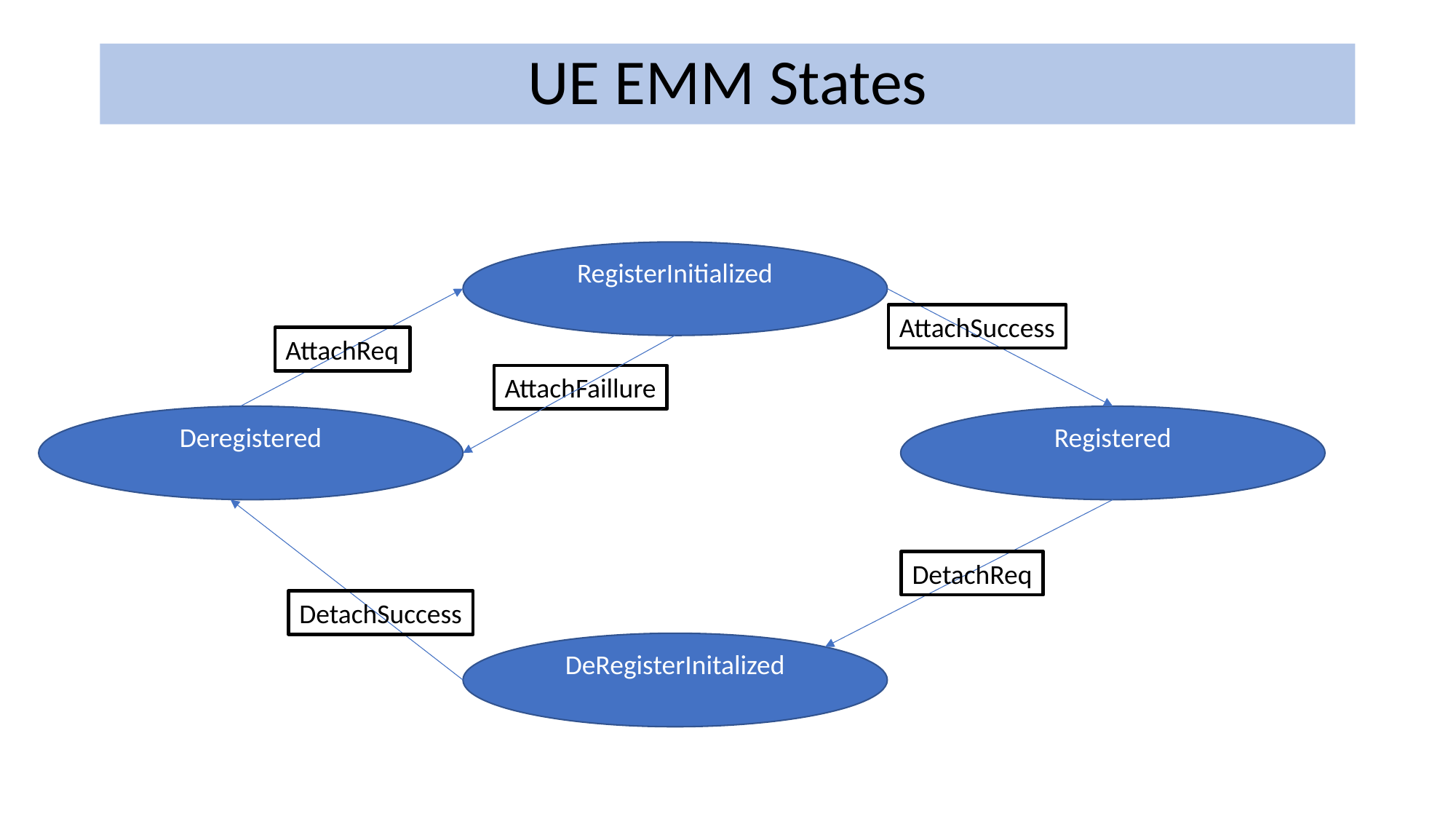

# UE EMM States
RegisterInitialized

AttachSuccess
AttachReq
AttachFaillure
Registered

Deregistered

DetachReq
DetachSuccess
DeRegisterInitalized